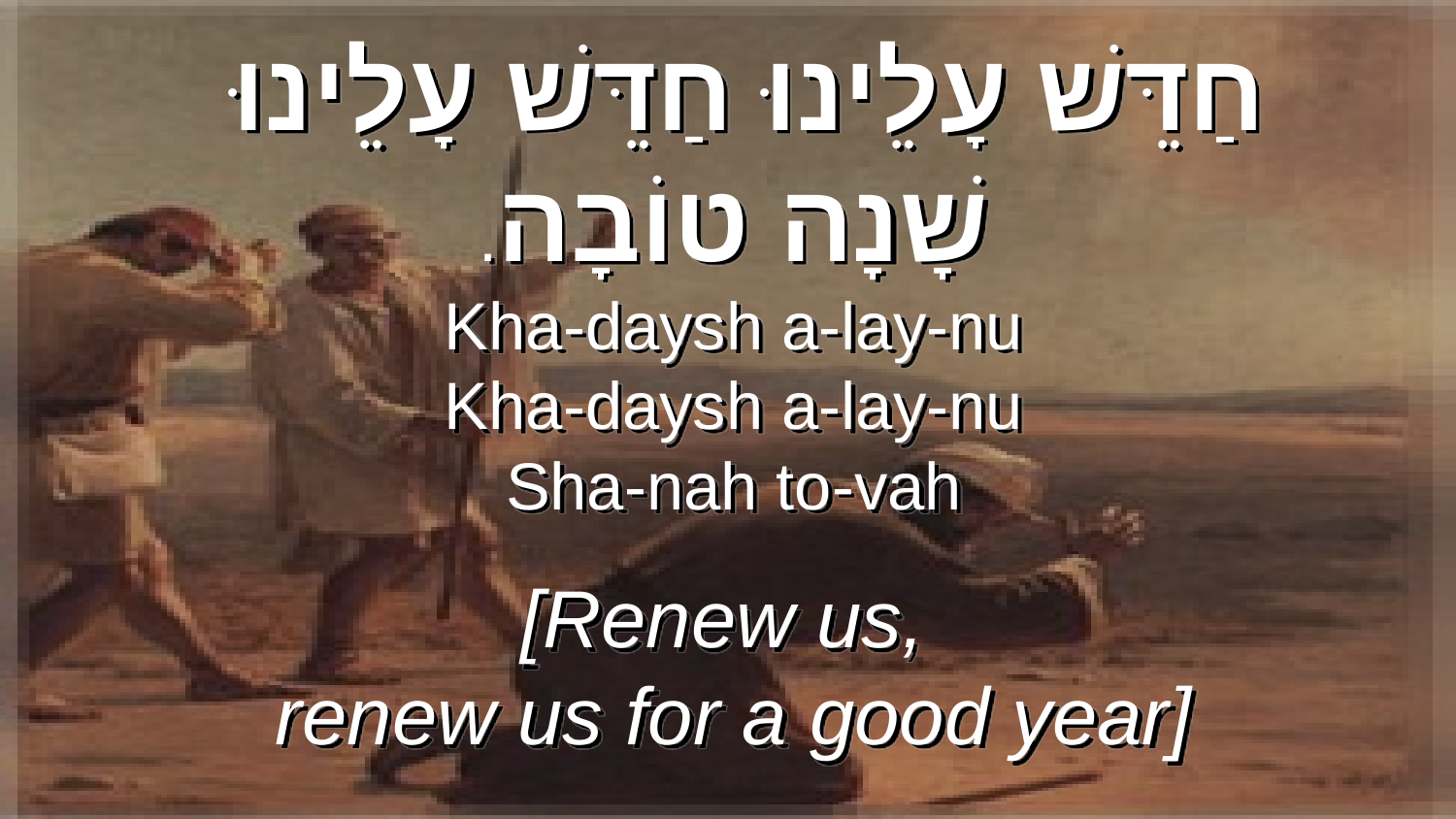

חַדֵּשׁ עָלֵינוּ חַדֵּשׁ עָלֵינוּ
שָׁנָה טוֹבָה.
Kha-daysh a-lay-nu
Kha-daysh a-lay-nu
Sha-nah to-vah

[Renew us,
renew us for a good year]
#